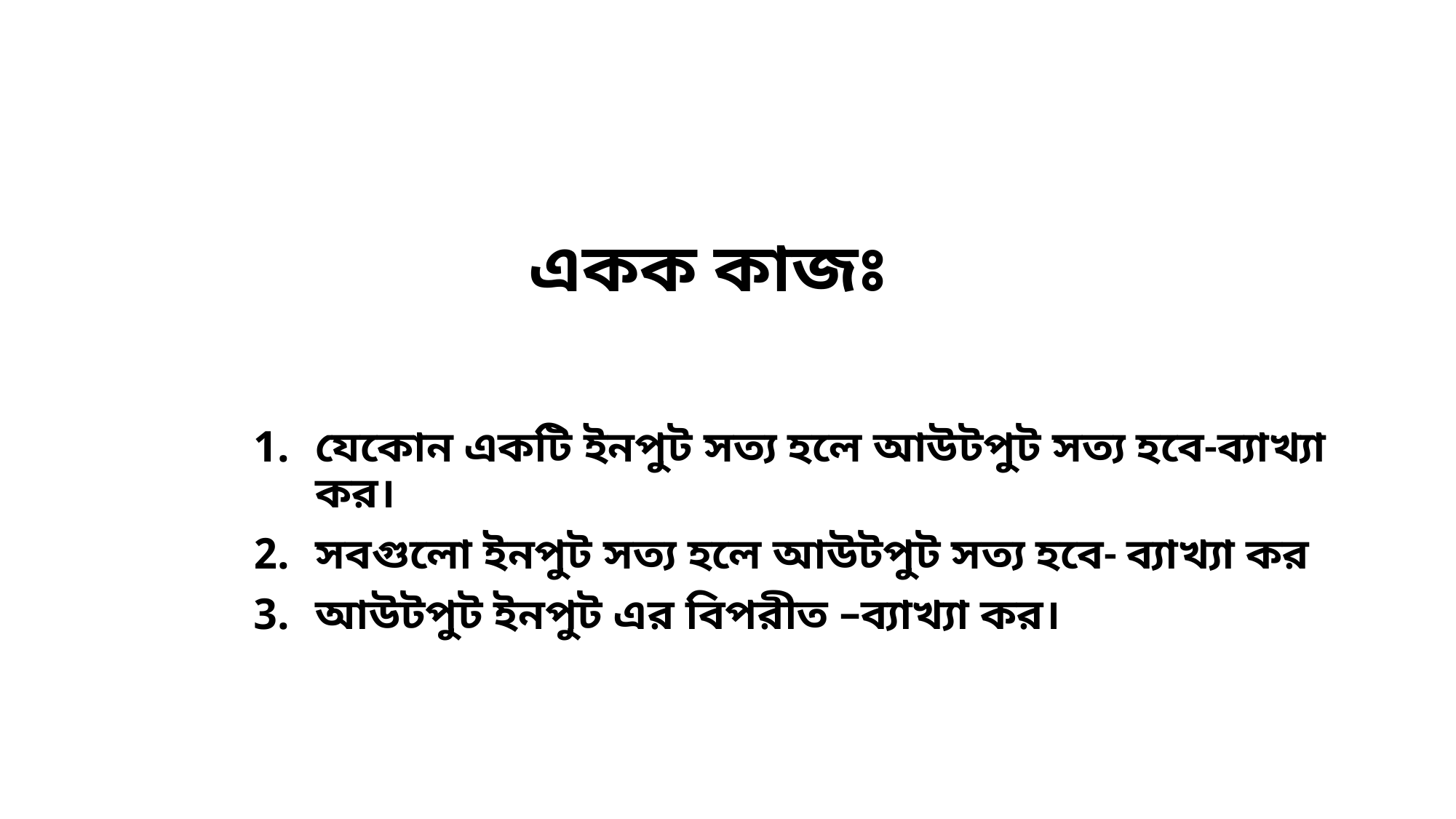

# একক কাজঃ
যেকোন একটি ইনপুট সত্য হলে আউটপুট সত্য হবে-ব্যাখ্যা কর।
সবগুলো ইনপুট সত্য হলে আউটপুট সত্য হবে- ব্যাখ্যা কর
আউটপুট ইনপুট এর বিপরীত –ব্যাখ্যা কর।